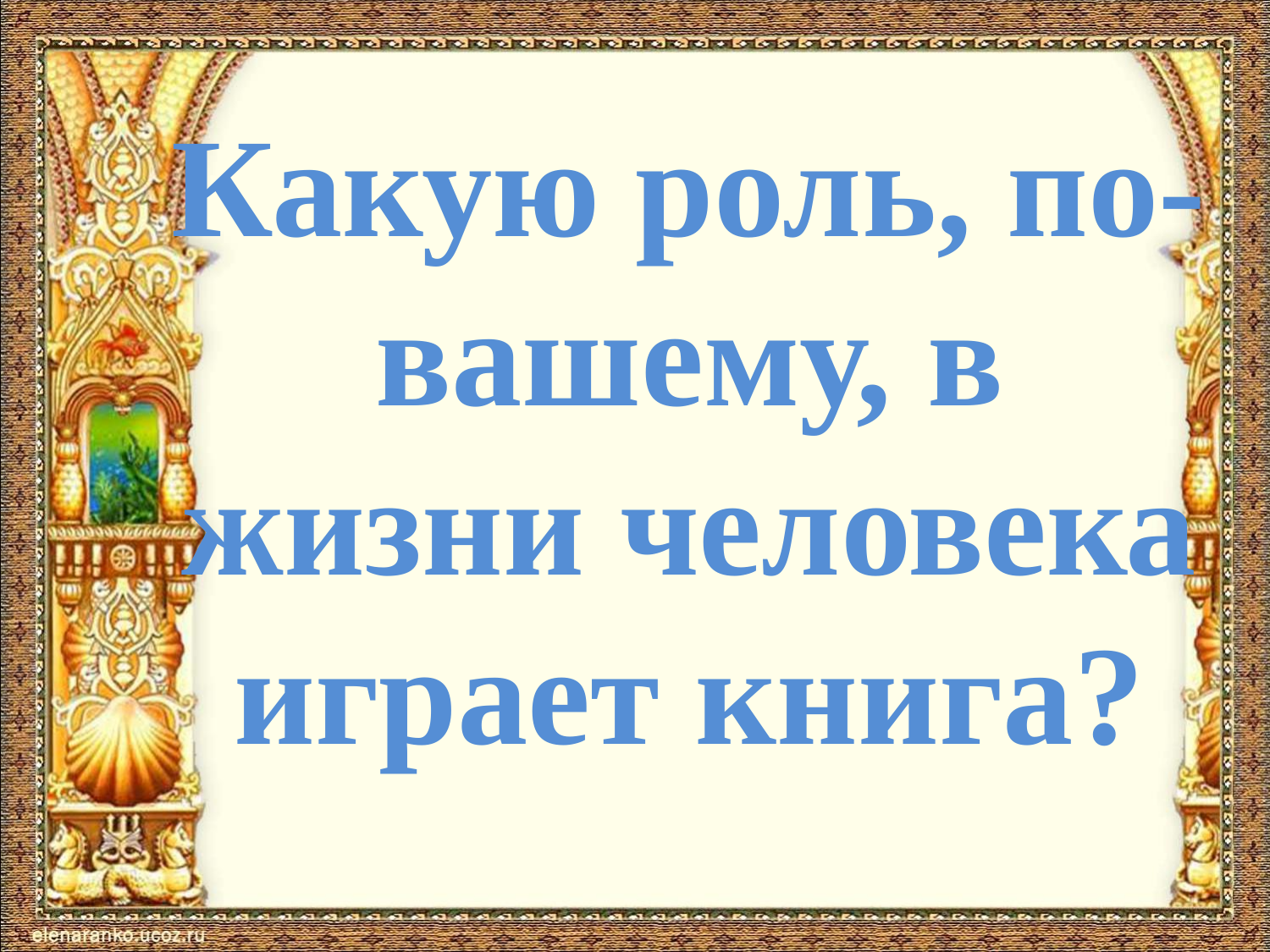

Какую роль, по-вашему, в жизни человека играет книга?